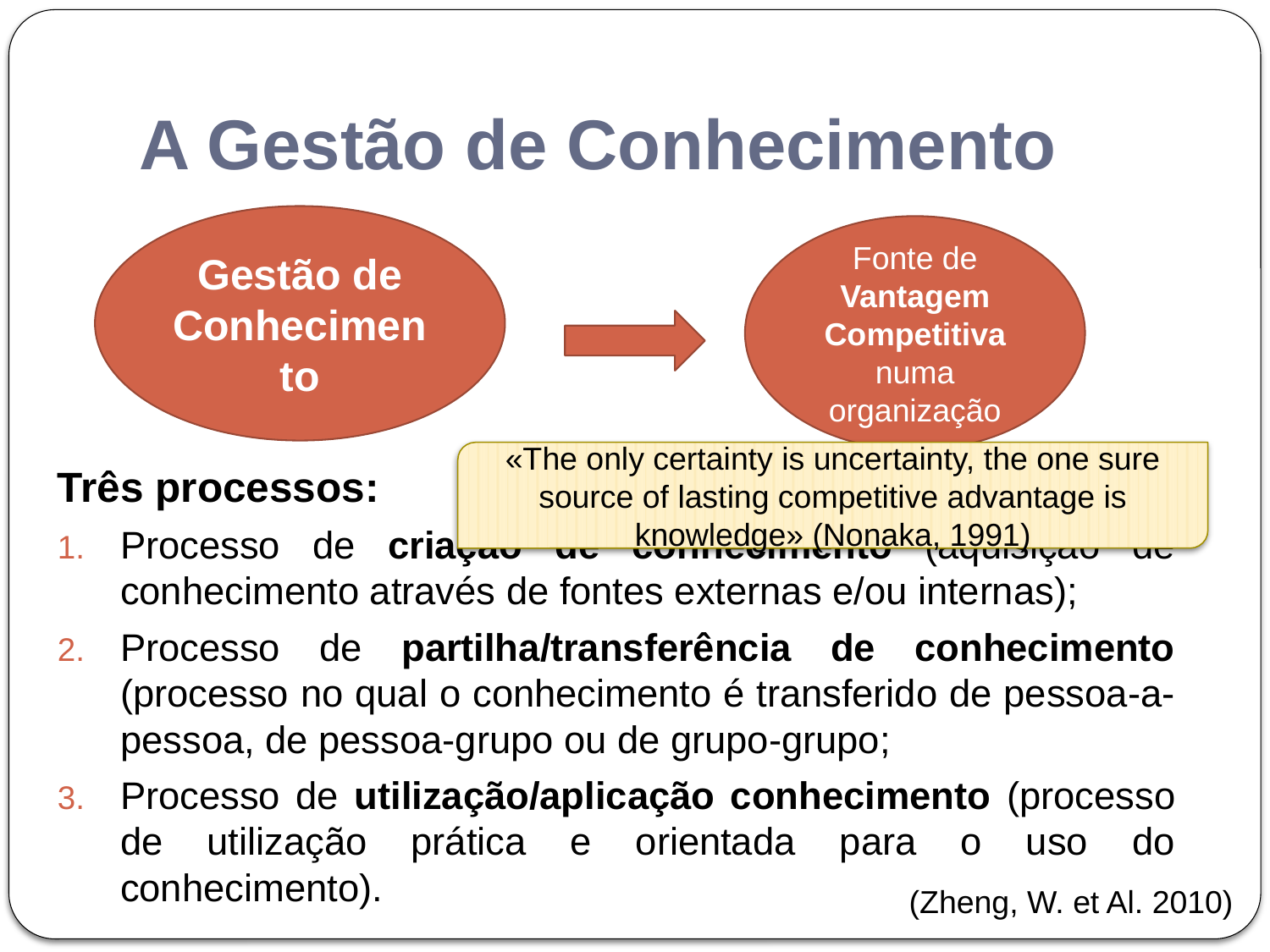

# A Gestão de Conhecimento

Três processos:
Processo de criação de conhecimento (aquisição de conhecimento através de fontes externas e/ou internas);
Processo de partilha/transferência de conhecimento (processo no qual o conhecimento é transferido de pessoa-a-pessoa, de pessoa-grupo ou de grupo-grupo;
Processo de utilização/aplicação conhecimento (processo de utilização prática e orientada para o uso do conhecimento).
Gestão de Conhecimento
Fonte de Vantagem Competitiva numa organização

«The only certainty is uncertainty, the one sure source of lasting competitive advantage is knowledge» (Nonaka, 1991)
(Zheng, W. et Al. 2010)